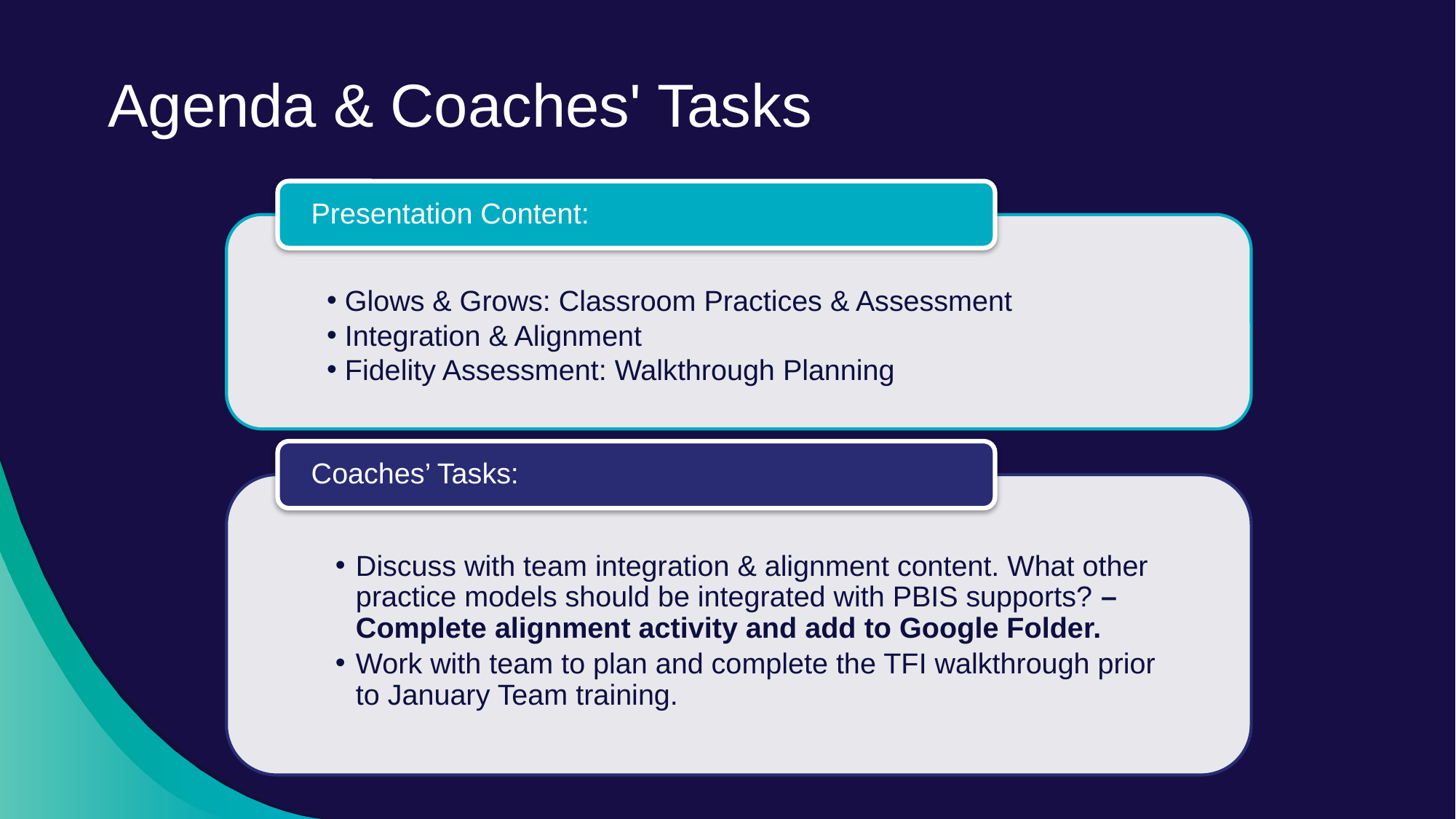

# Agenda & Coaches' Tasks
 Glows & Grows: Classroom Practices & Assessment
 Integration & Alignment
 Fidelity Assessment: Walkthrough Planning
Presentation Content:
Discuss with team integration & alignment content. What other practice models should be integrated with PBIS supports? – Complete alignment activity and add to Google Folder.
Work with team to plan and complete the TFI walkthrough prior to January Team training.
Coaches’ Tasks: